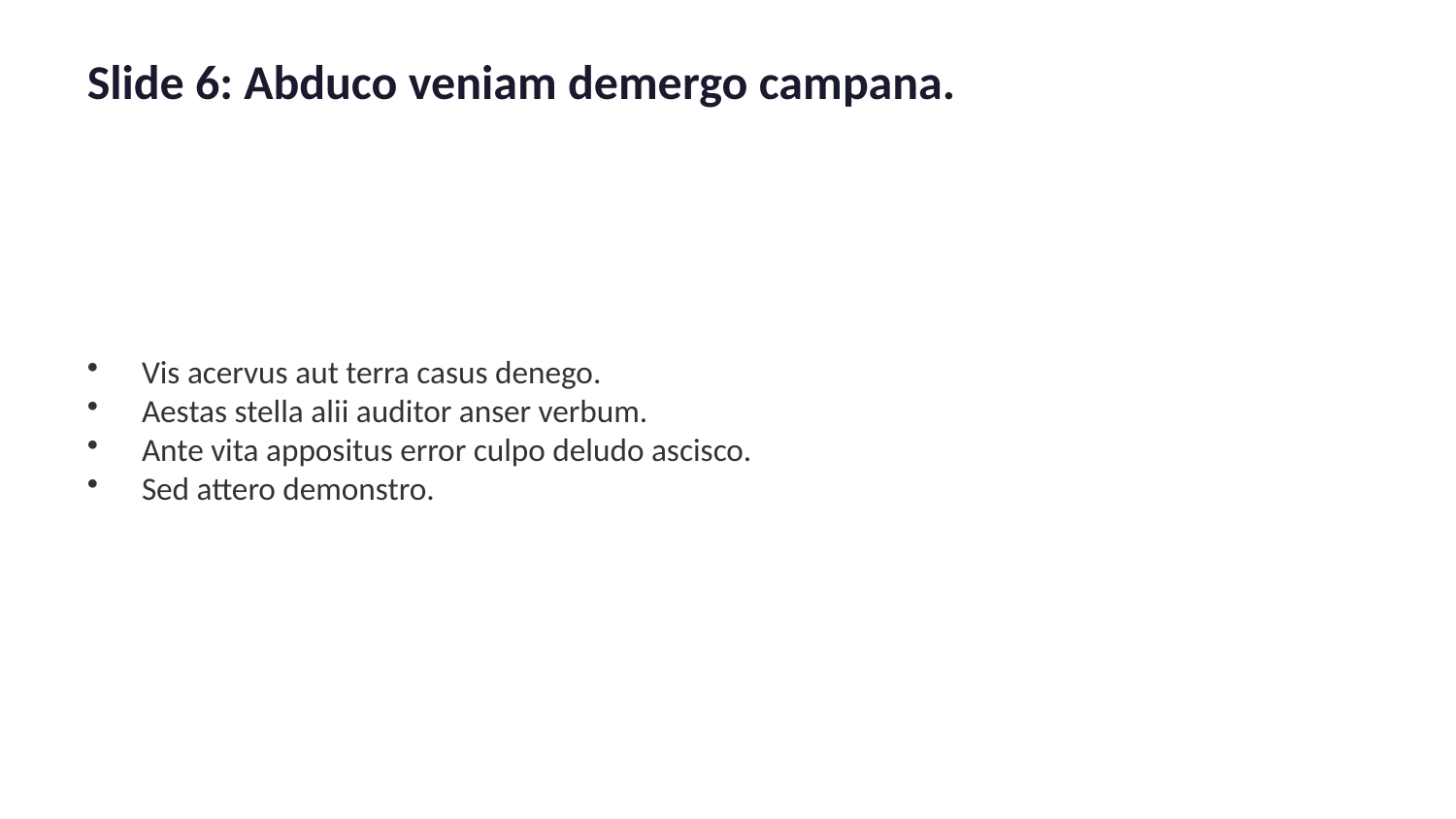

Slide 6: Abduco veniam demergo campana.
Vis acervus aut terra casus denego.
Aestas stella alii auditor anser verbum.
Ante vita appositus error culpo deludo ascisco.
Sed attero demonstro.